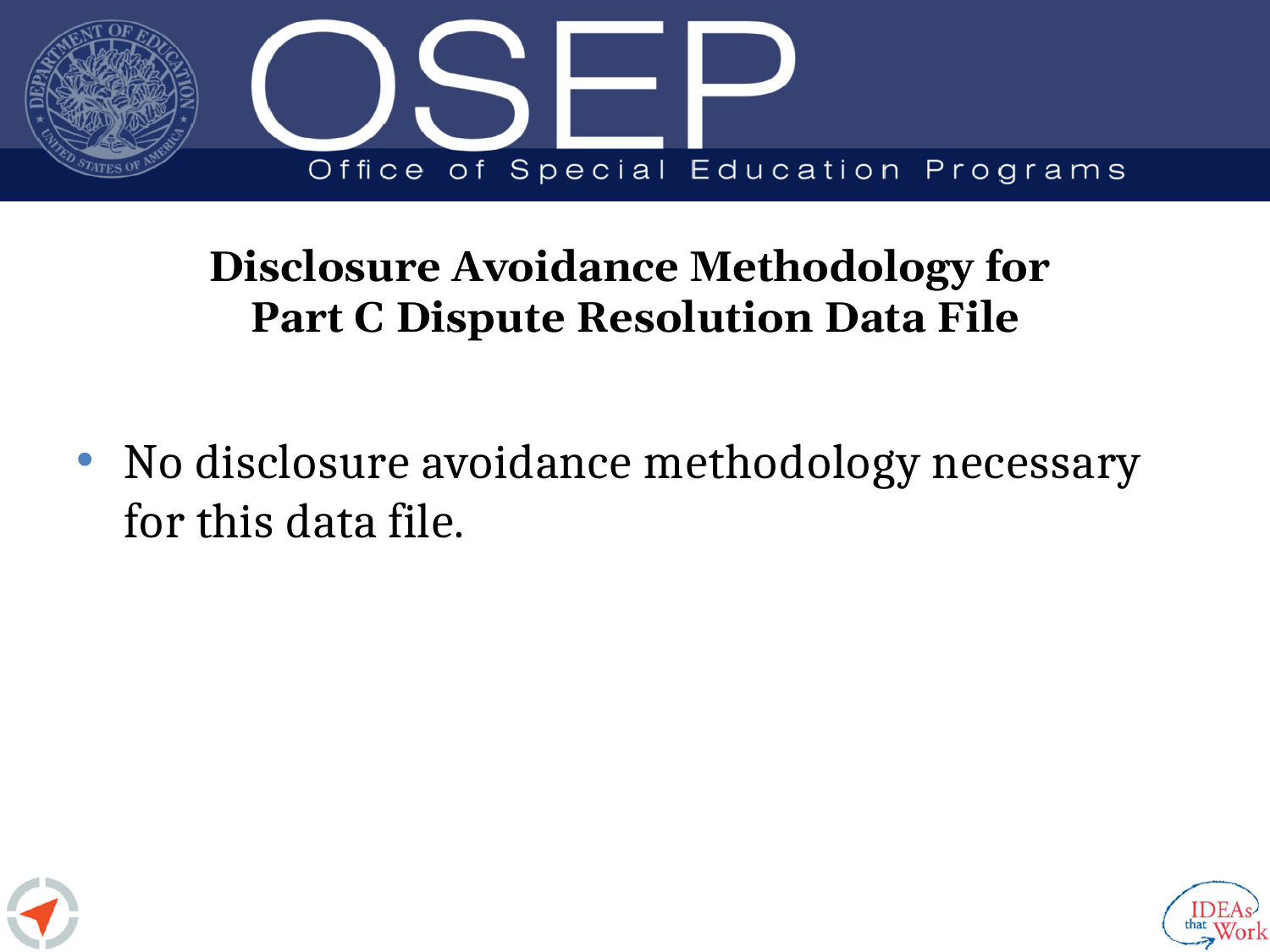

# Disclosure Avoidance Methodology for Part C Dispute Resolution Data File
No disclosure avoidance methodology necessary for this data file.